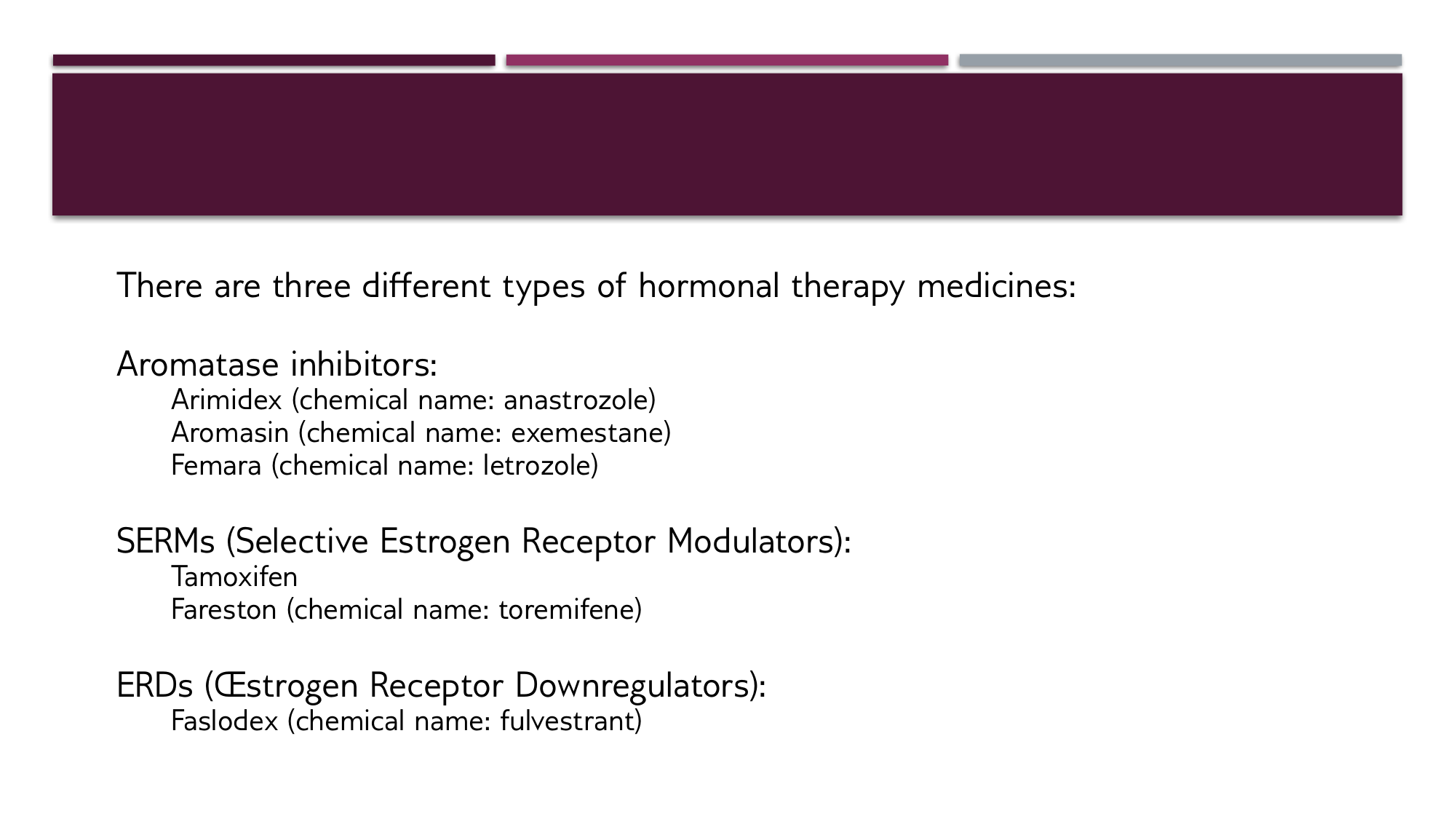

#
There are three different types of hormonal therapy medicines:

Aromatase inhibitors:
Arimidex (chemical name: anastrozole)
Aromasin (chemical name: exemestane)
Femara (chemical name: letrozole)

SERMs (Selective Estrogen Receptor Modulators):
Tamoxifen
Fareston (chemical name: toremifene)

ERDs (OEstrogen Receptor Downregulators):
Faslodex (chemical name: fulvestrant)